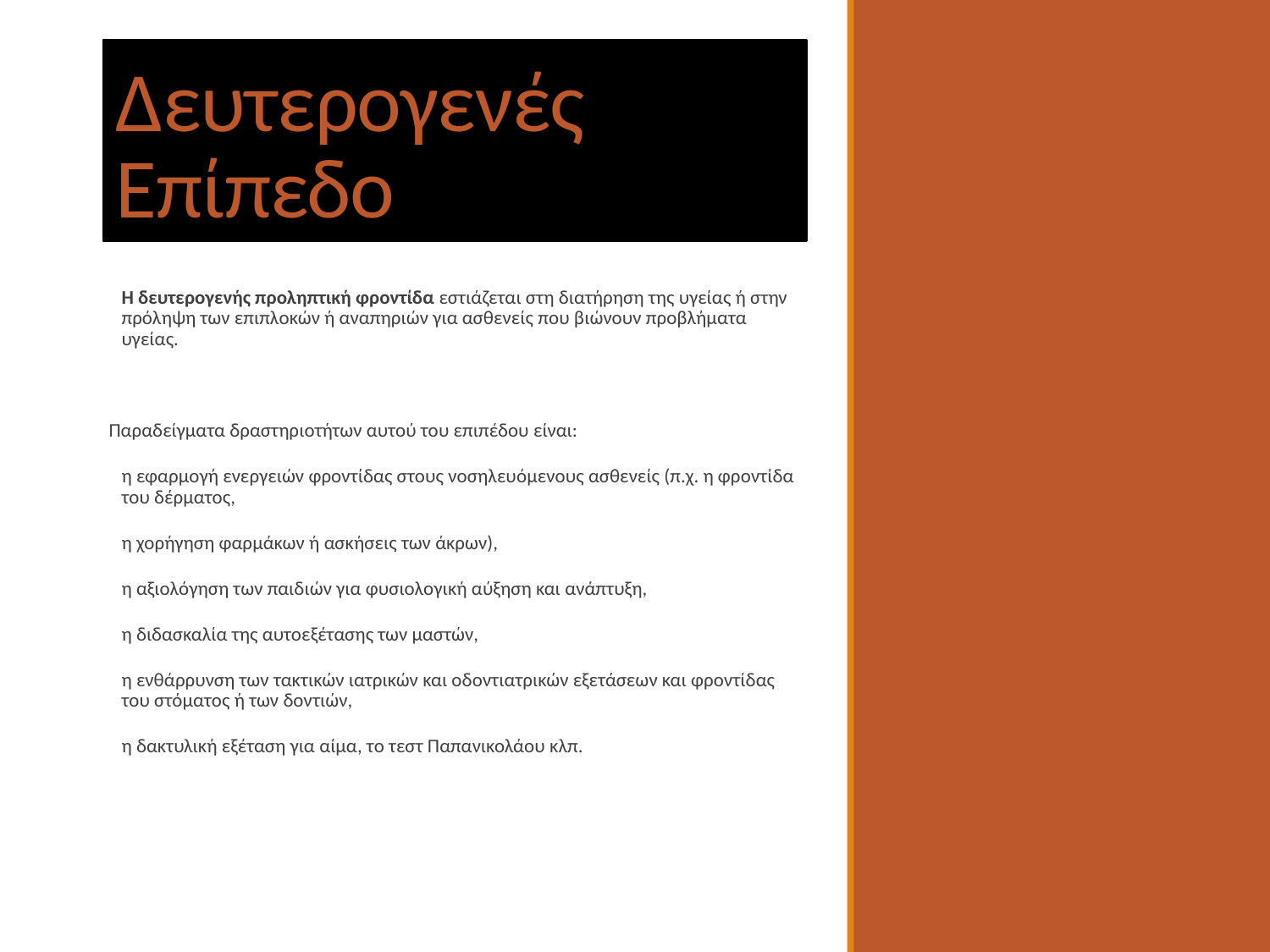

# Δευτερογενές Επίπεδο
Η δευτερογενής προληπτική φροντίδα εστιάζεται στη διατήρηση της υγείας ή στην πρόληψη των επιπλοκών ή αναπηριών για ασθενείς που βιώνουν προβλήματα υγείας.

Παραδείγματα δραστηριοτήτων αυτού του επιπέδου είναι:
η εφαρμογή ενεργειών φροντίδας στους νοσηλευόμενους ασθενείς (π.χ. η φροντίδα του δέρματος,
η χορήγηση φαρμάκων ή ασκήσεις των άκρων),
η αξιολόγηση των παιδιών για φυσιολογική αύξηση και ανάπτυξη,
η διδασκαλία της αυτοεξέτασης των μαστών,
η ενθάρρυνση των τακτικών ιατρικών και οδοντιατρικών εξετάσεων και φροντίδας του στόματος ή των δοντιών,
η δακτυλική εξέταση για αίμα, το τεστ Παπανικολάου κλπ.